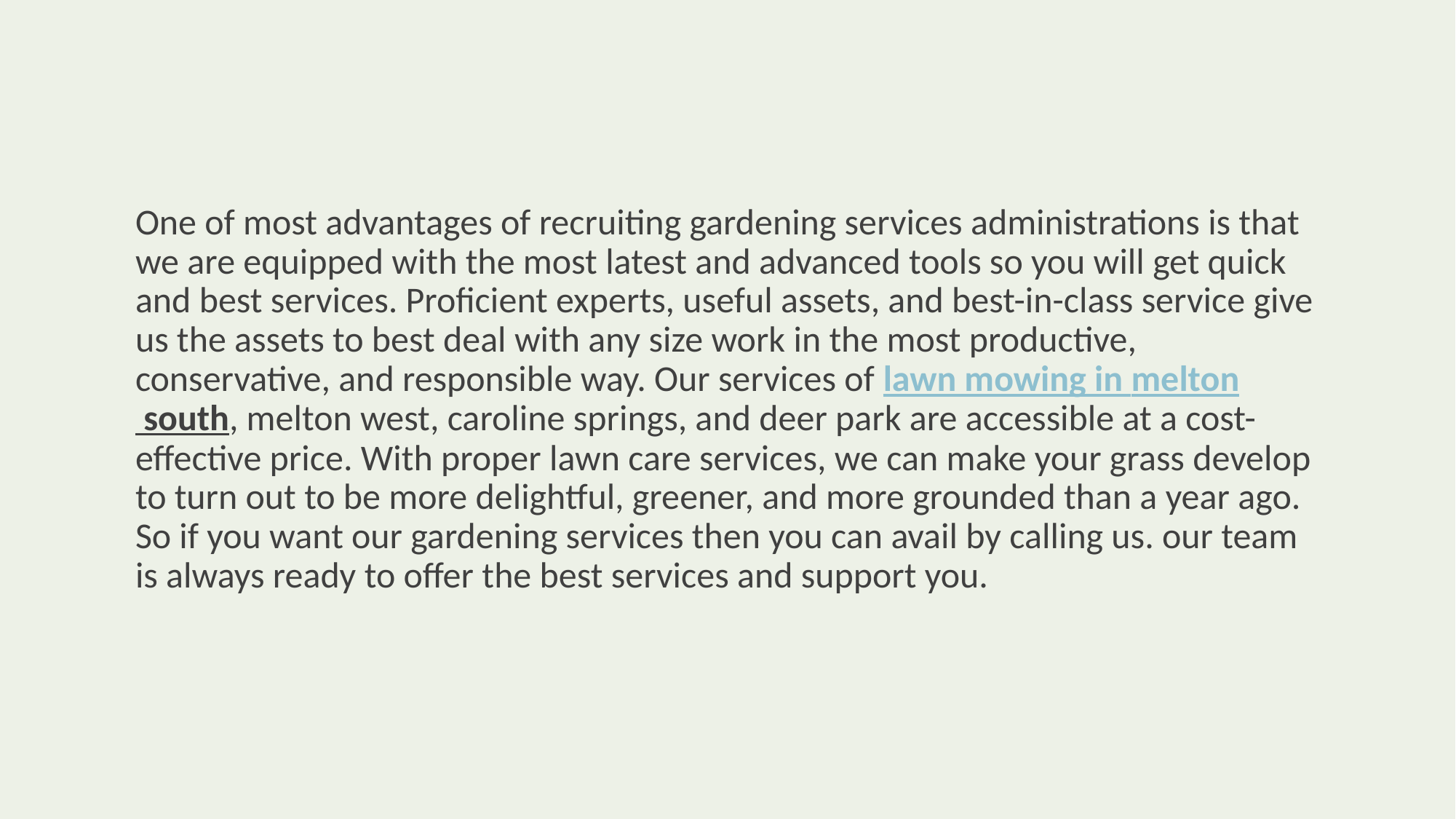

One of most advantages of recruiting gardening services administrations is that we are equipped with the most latest and advanced tools so you will get quick and best services. Proficient experts, useful assets, and best-in-class service give us the assets to best deal with any size work in the most productive, conservative, and responsible way. Our services of lawn mowing in melton south, melton west, caroline springs, and deer park are accessible at a cost-effective price. With proper lawn care services, we can make your grass develop to turn out to be more delightful, greener, and more grounded than a year ago. So if you want our gardening services then you can avail by calling us. our team is always ready to offer the best services and support you.